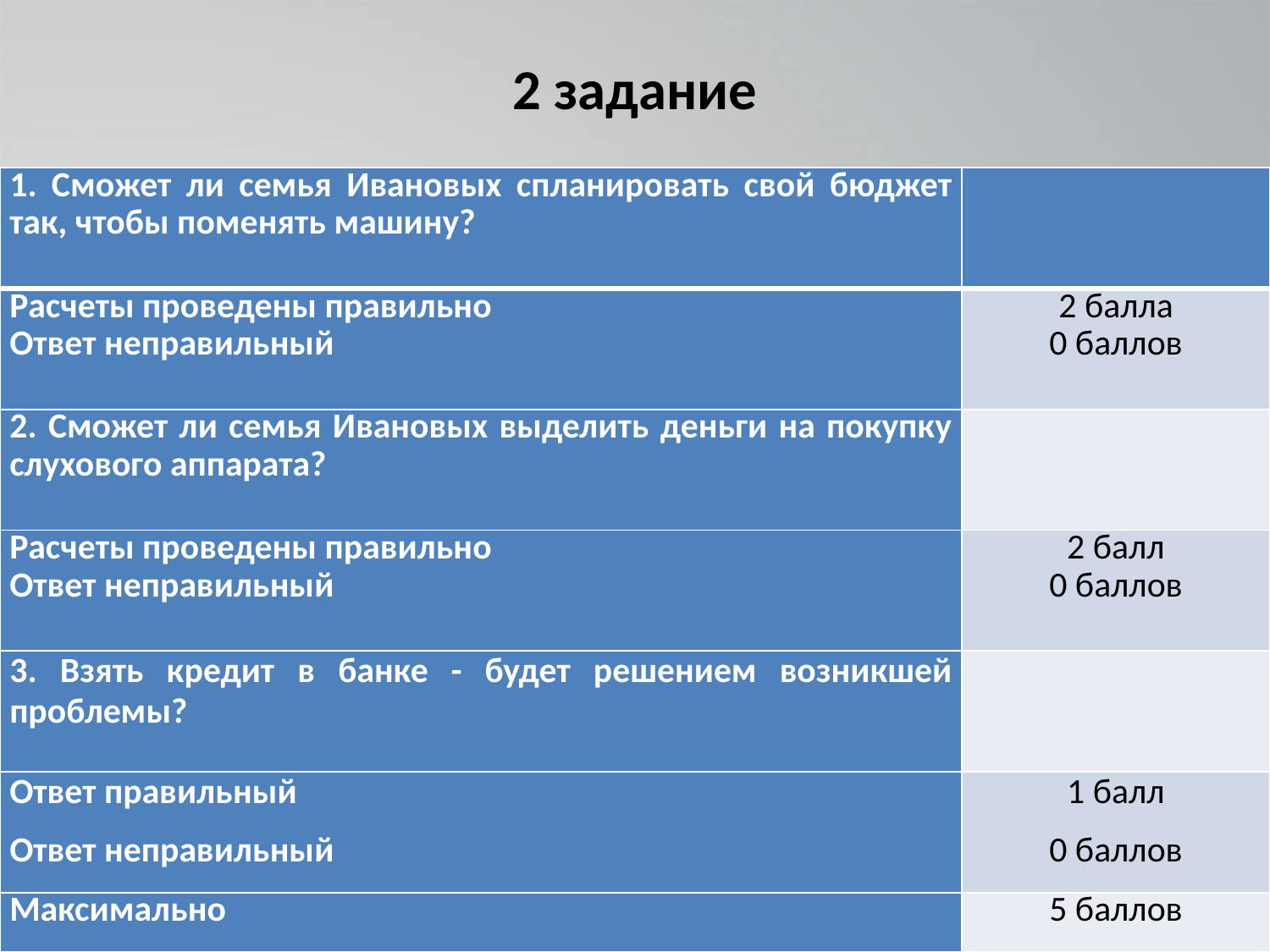

# 2 задание
| 1. Сможет ли семья Ивановых спланировать свой бюджет так, чтобы поменять машину? |  |
| --- | --- |
| Расчеты проведены правильно Ответ неправильный | 2 балла 0 баллов |
| 2. Сможет ли семья Ивановых выделить деньги на покупку слухового аппарата? |  |
| Расчеты проведены правильно Ответ неправильный | 2 балл 0 баллов |
| 3. Взять кредит в банке - будет решением возникшей проблемы? |  |
| Ответ правильный Ответ неправильный | 1 балл 0 баллов |
| Максимально | 5 баллов |